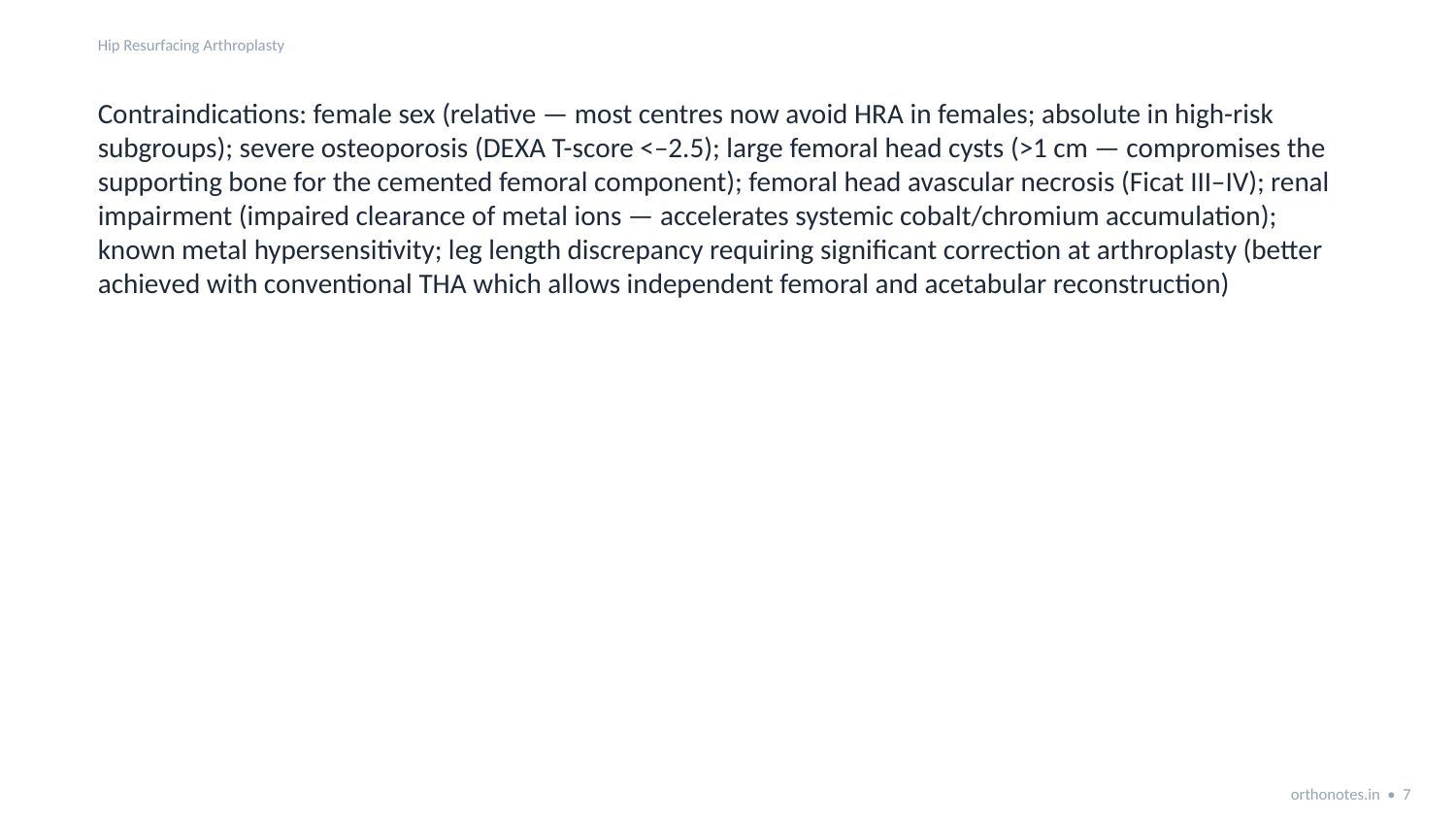

Hip Resurfacing Arthroplasty
Contraindications: female sex (relative — most centres now avoid HRA in females; absolute in high-risk subgroups); severe osteoporosis (DEXA T-score <–2.5); large femoral head cysts (>1 cm — compromises the supporting bone for the cemented femoral component); femoral head avascular necrosis (Ficat III–IV); renal impairment (impaired clearance of metal ions — accelerates systemic cobalt/chromium accumulation); known metal hypersensitivity; leg length discrepancy requiring significant correction at arthroplasty (better achieved with conventional THA which allows independent femoral and acetabular reconstruction)
orthonotes.in  •  7